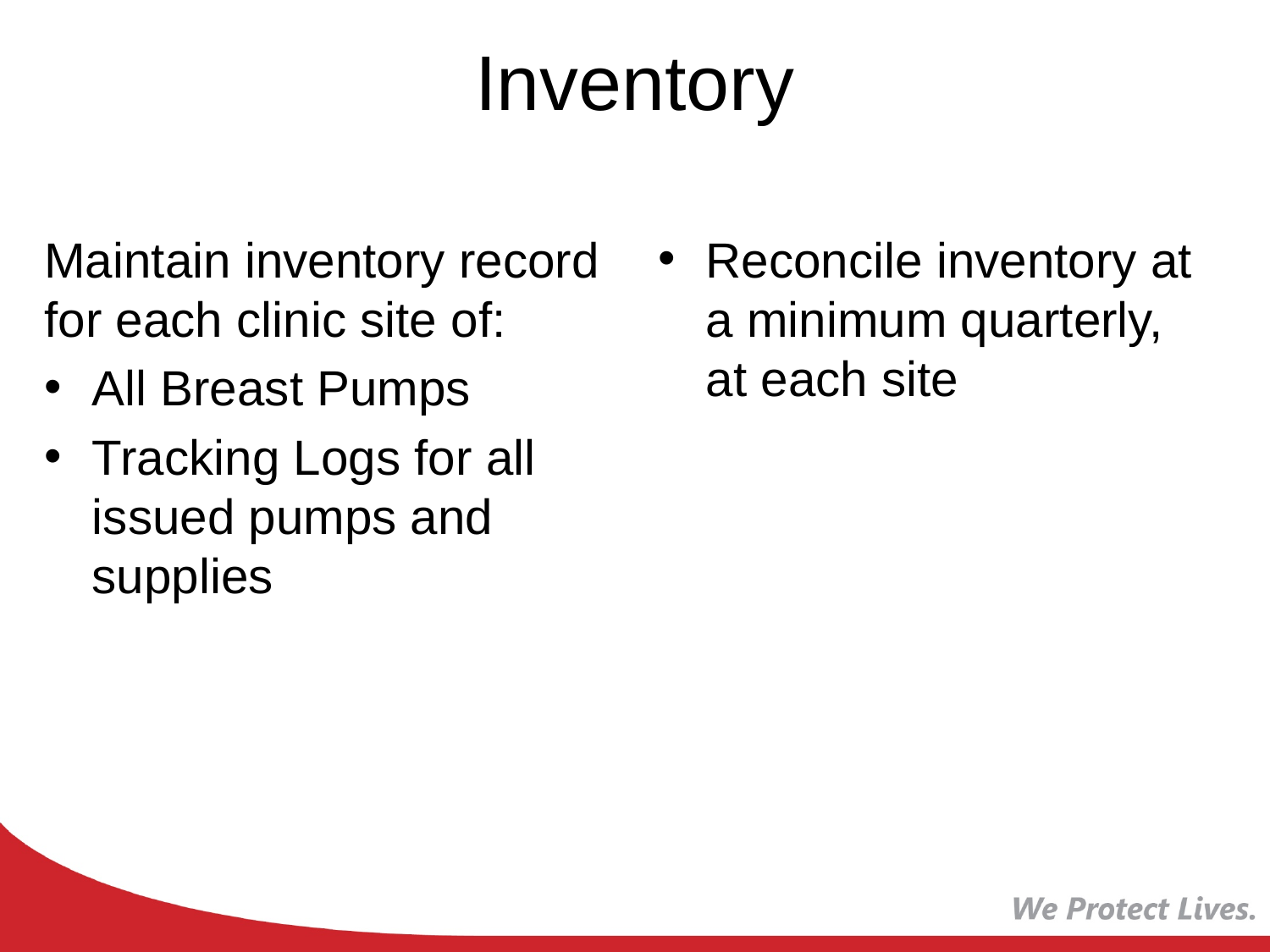

# Inventory
Maintain inventory record for each clinic site of:
All Breast Pumps
Tracking Logs for all issued pumps and supplies

Reconcile inventory at a minimum quarterly, at each site